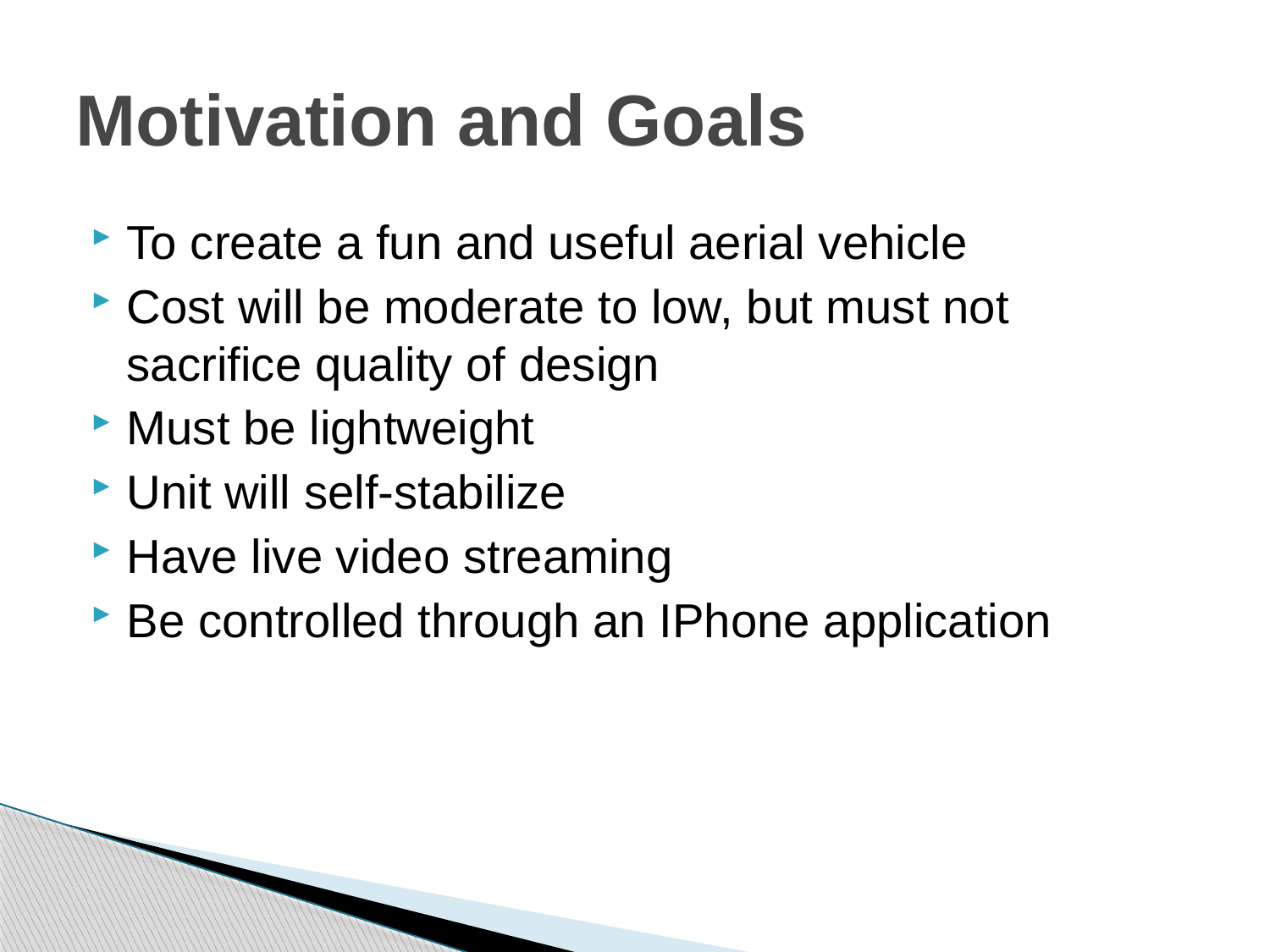

# Motivation and Goals
To create a fun and useful aerial vehicle
Cost will be moderate to low, but must not sacrifice quality of design
Must be lightweight
Unit will self-stabilize
Have live video streaming
Be controlled through an IPhone application